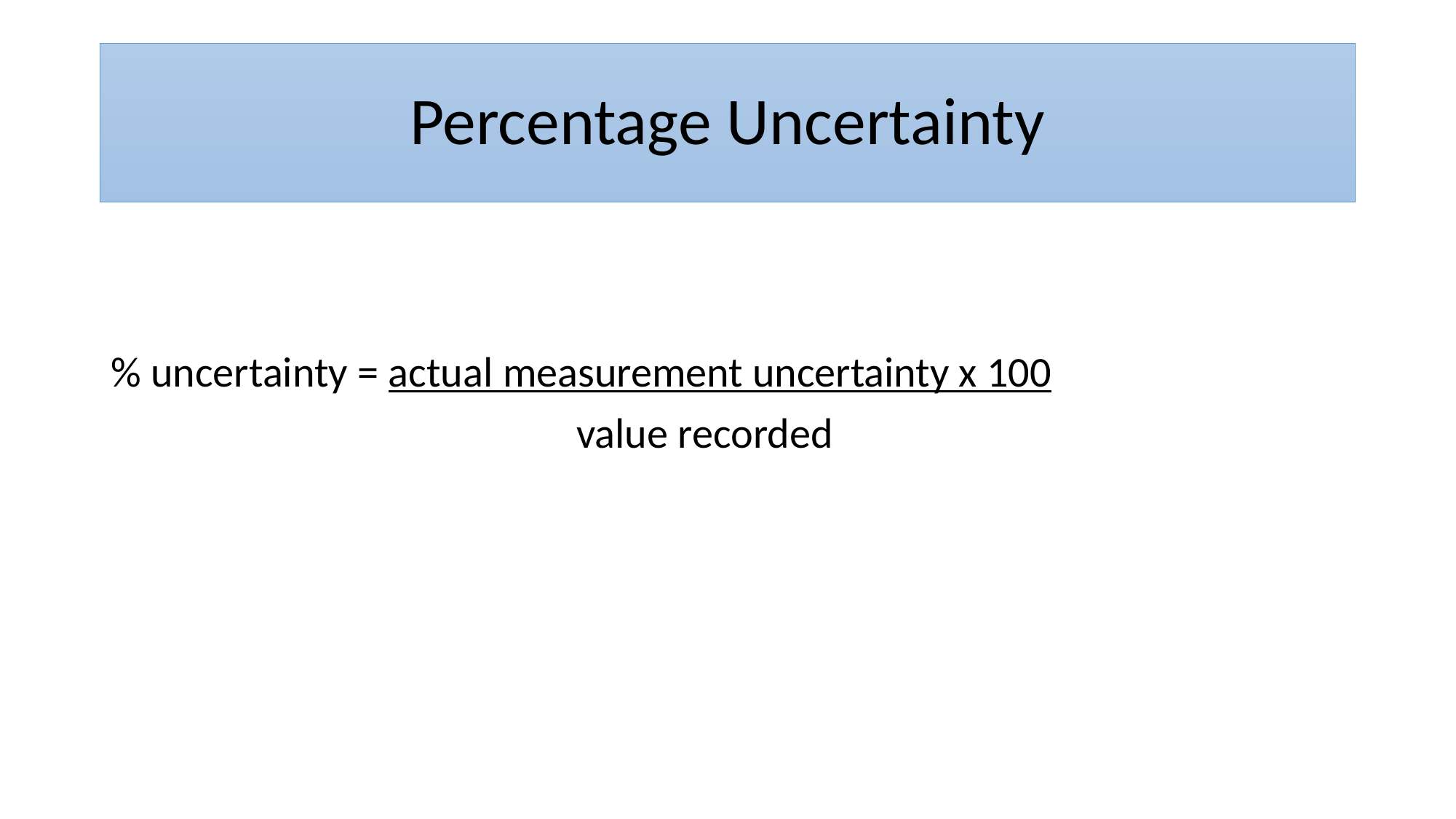

# Percentage Uncertainty

% uncertainty = actual measurement uncertainty x 100
				   value recorded